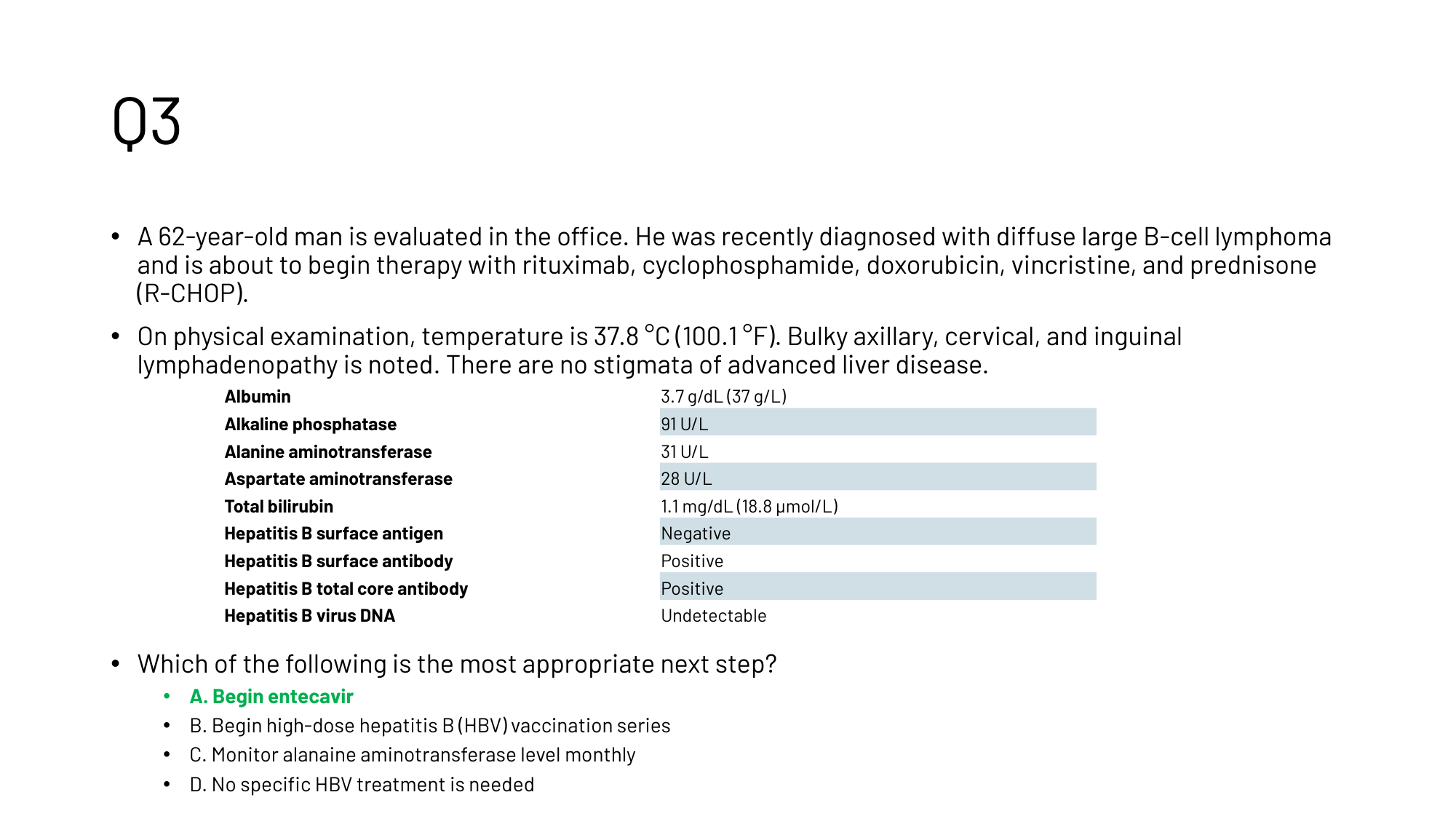

# Q3
A 62-year-old man is evaluated in the office. He was recently diagnosed with diffuse large B-cell lymphoma and is about to begin therapy with rituximab, cyclophosphamide, doxorubicin, vincristine, and prednisone (R-CHOP).
On physical examination, temperature is 37.8 °C (100.1 °F). Bulky axillary, cervical, and inguinal lymphadenopathy is noted. There are no stigmata of advanced liver disease.

Which of the following is the most appropriate next step?
A. Begin entecavir
B. Begin high-dose hepatitis B (HBV) vaccination series
C. Monitor alanaine aminotransferase level monthly
D. No specific HBV treatment is needed
| Albumin | 3.7 g/dL (37 g/L) |
| --- | --- |
| Alkaline phosphatase | 91 U/L |
| Alanine aminotransferase | 31 U/L |
| Aspartate aminotransferase | 28 U/L |
| Total bilirubin | 1.1 mg/dL (18.8 μmol/L) |
| Hepatitis B surface antigen | Negative |
| Hepatitis B surface antibody | Positive |
| Hepatitis B total core antibody | Positive |
| Hepatitis B virus DNA | Undetectable |